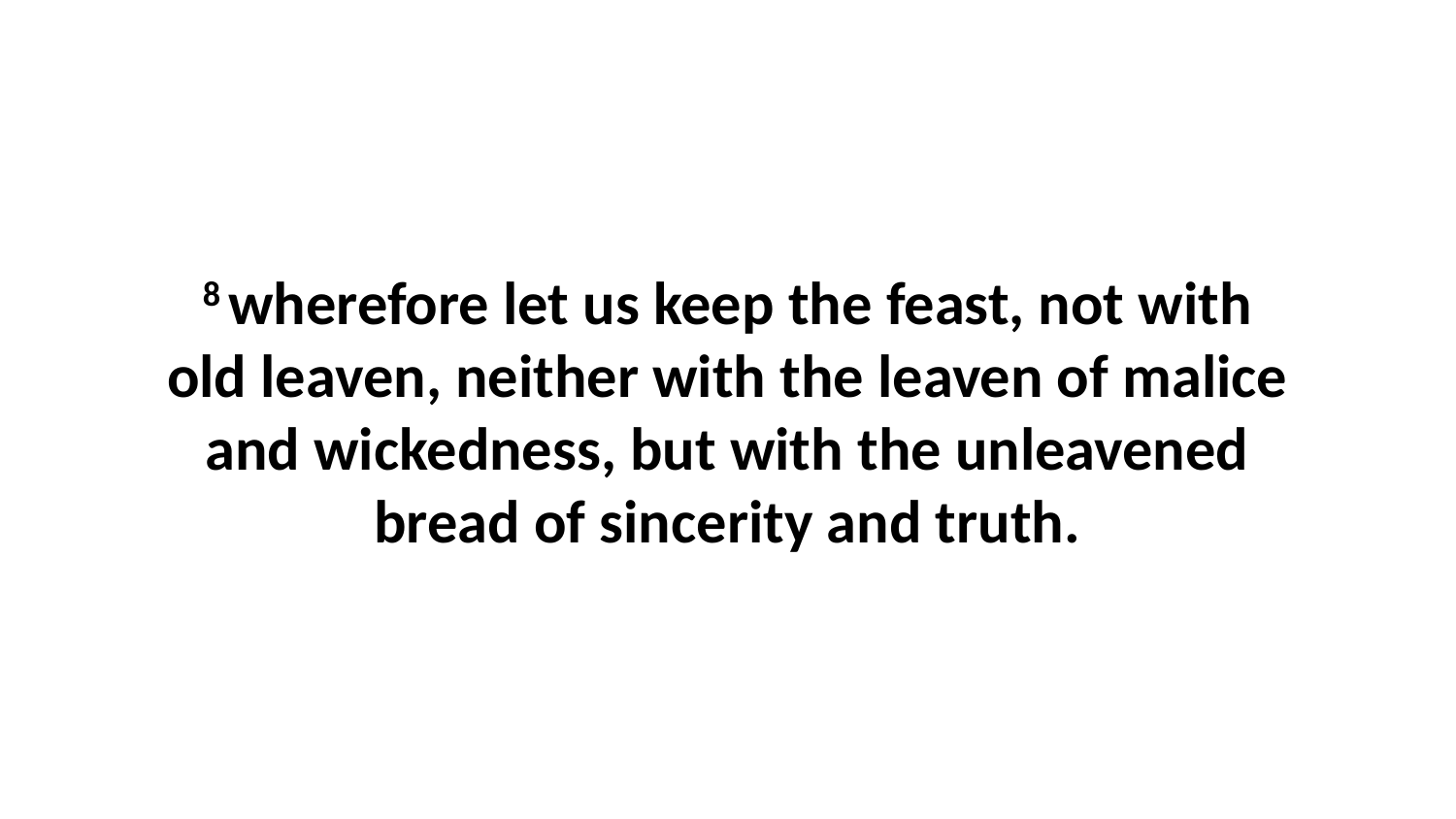

8 wherefore let us keep the feast, not with old leaven, neither with the leaven of malice and wickedness, but with the unleavened bread of sincerity and truth.